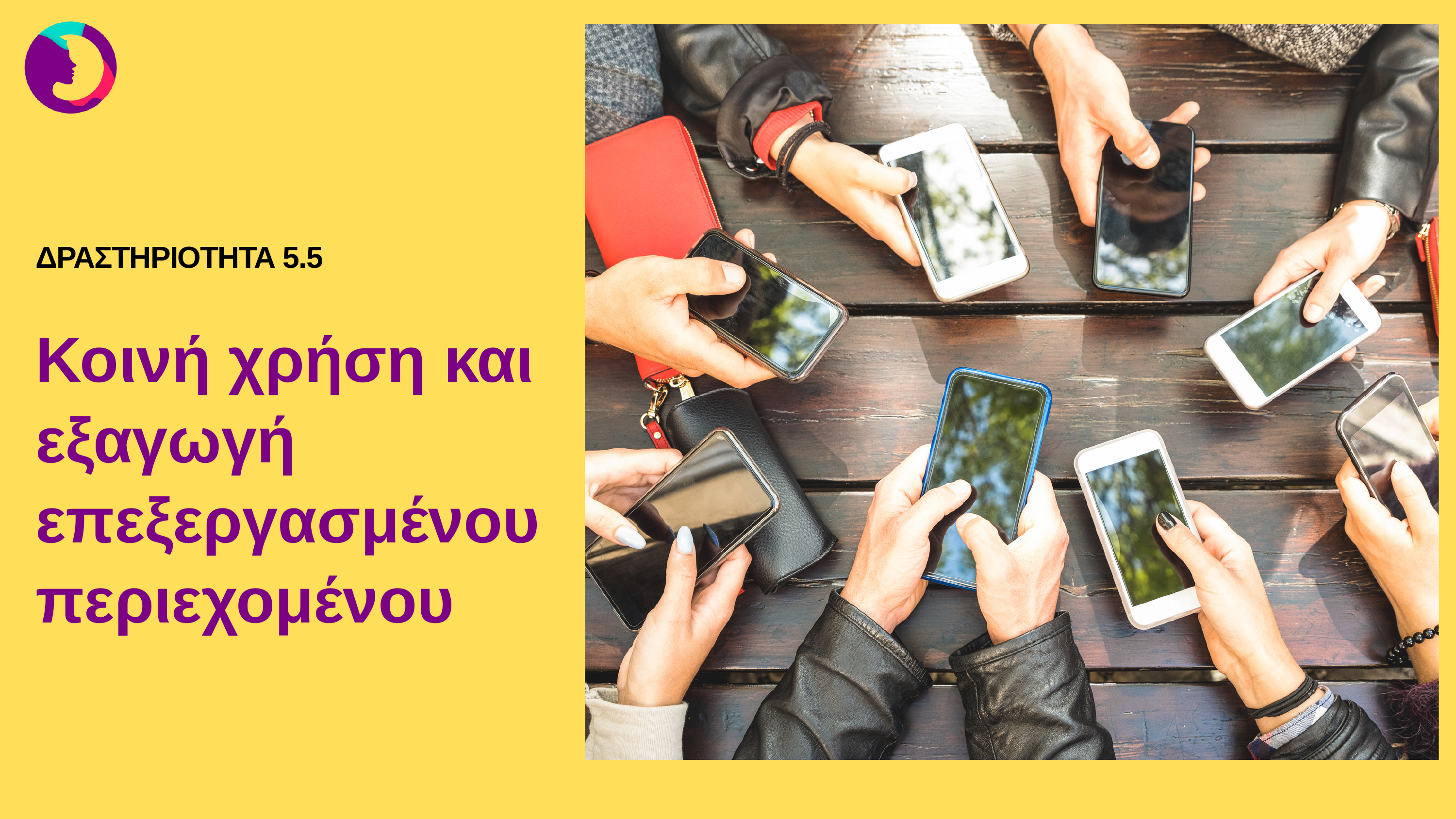

ΔΡΑΣΤΗΡΙΟΤΗΤΑ 5.5
Κοινή χρήση και εξαγωγή επεξεργασμένου περιεχομένου